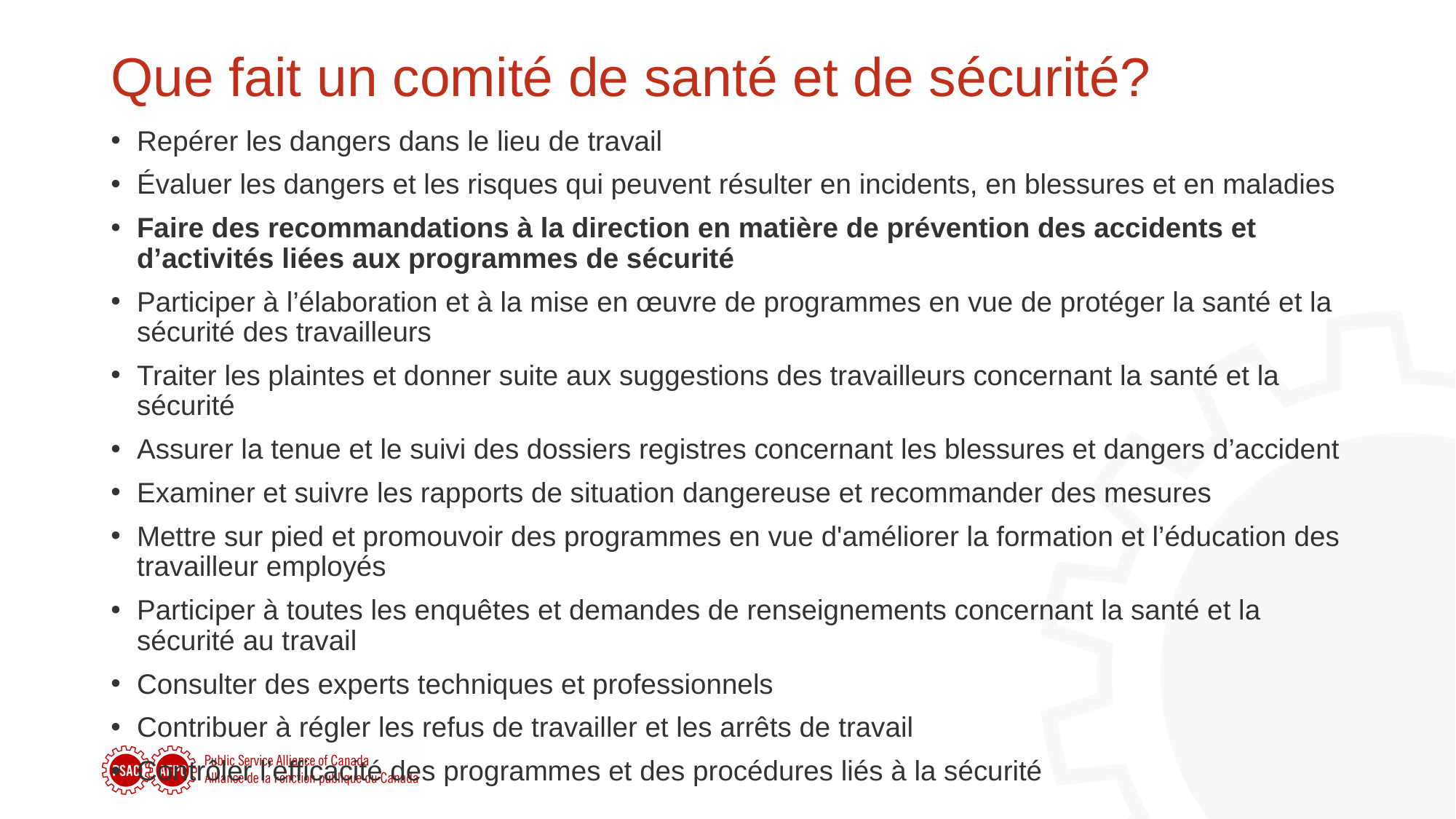

# Que fait un comité de santé et de sécurité?
Repérer les dangers dans le lieu de travail
Évaluer les dangers et les risques qui peuvent résulter en incidents, en blessures et en maladies
Faire des recommandations à la direction en matière de prévention des accidents et d’activités liées aux programmes de sécurité
Participer à l’élaboration et à la mise en œuvre de programmes en vue de protéger la santé et la sécurité des travailleurs
Traiter les plaintes et donner suite aux suggestions des travailleurs concernant la santé et la sécurité
Assurer la tenue et le suivi des dossiers registres concernant les blessures et dangers d’accident
Examiner et suivre les rapports de situation dangereuse et recommander des mesures
Mettre sur pied et promouvoir des programmes en vue d'améliorer la formation et l’éducation des travailleur employés
Participer à toutes les enquêtes et demandes de renseignements concernant la santé et la sécurité au travail
Consulter des experts techniques et professionnels
Contribuer à régler les refus de travailler et les arrêts de travail
Contrôler l’efficacité des programmes et des procédures liés à la sécurité